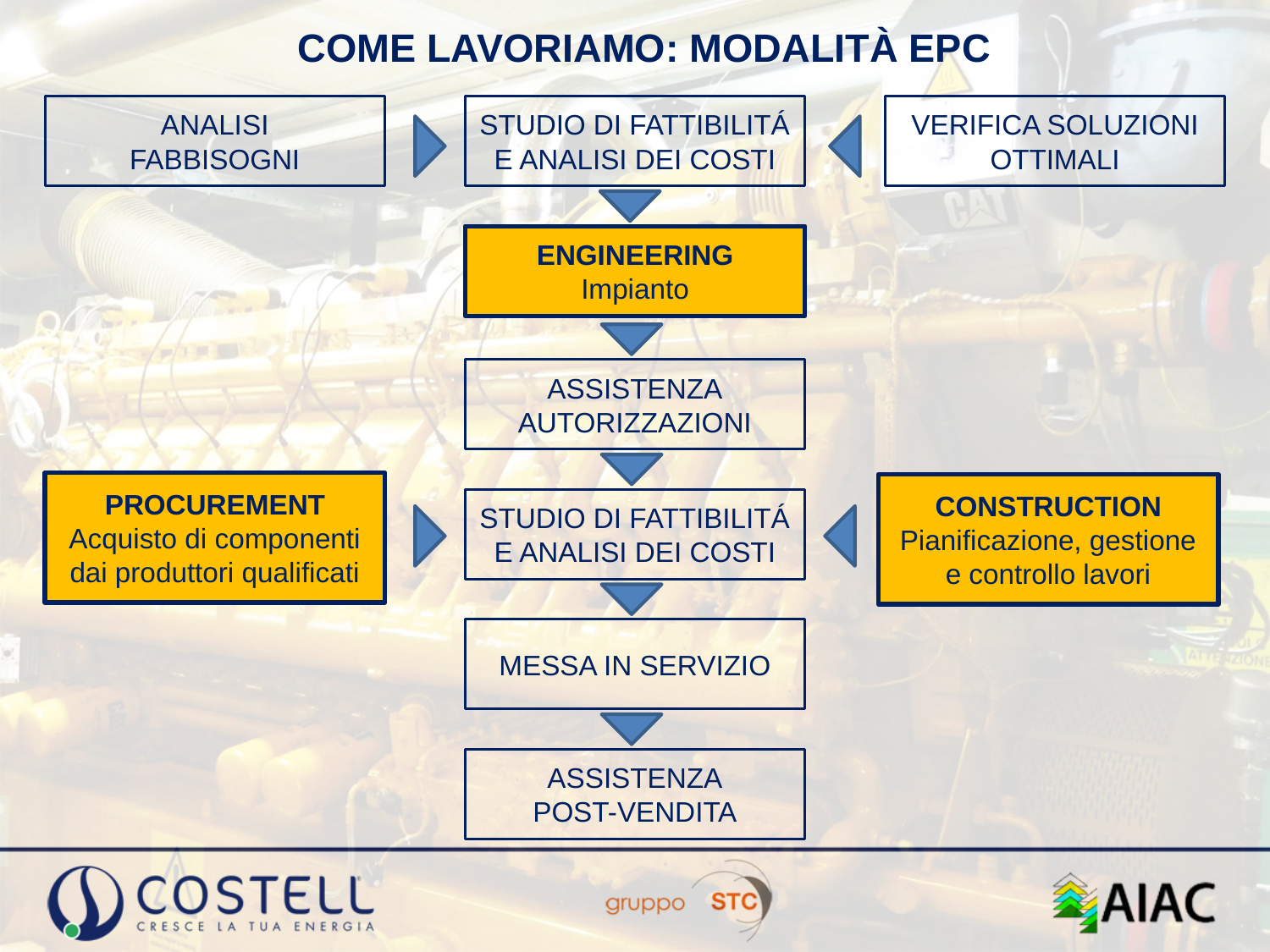

COME LAVORIAMO: MODALITÀ EPC
ANALISI
FABBISOGNI
STUDIO DI FATTIBILITÁ E ANALISI DEI COSTI
VERIFICA SOLUZIONI OTTIMALI

ENGINEERING
Impianto

ASSISTENZA
AUTORIZZAZIONI

PROCUREMENT
Acquisto di componenti
dai produttori qualificati
CONSTRUCTION
Pianificazione, gestione
e controllo lavori
STUDIO DI FATTIBILITÁ E ANALISI DEI COSTI

MESSA IN SERVIZIO

ASSISTENZA
POST-VENDITA